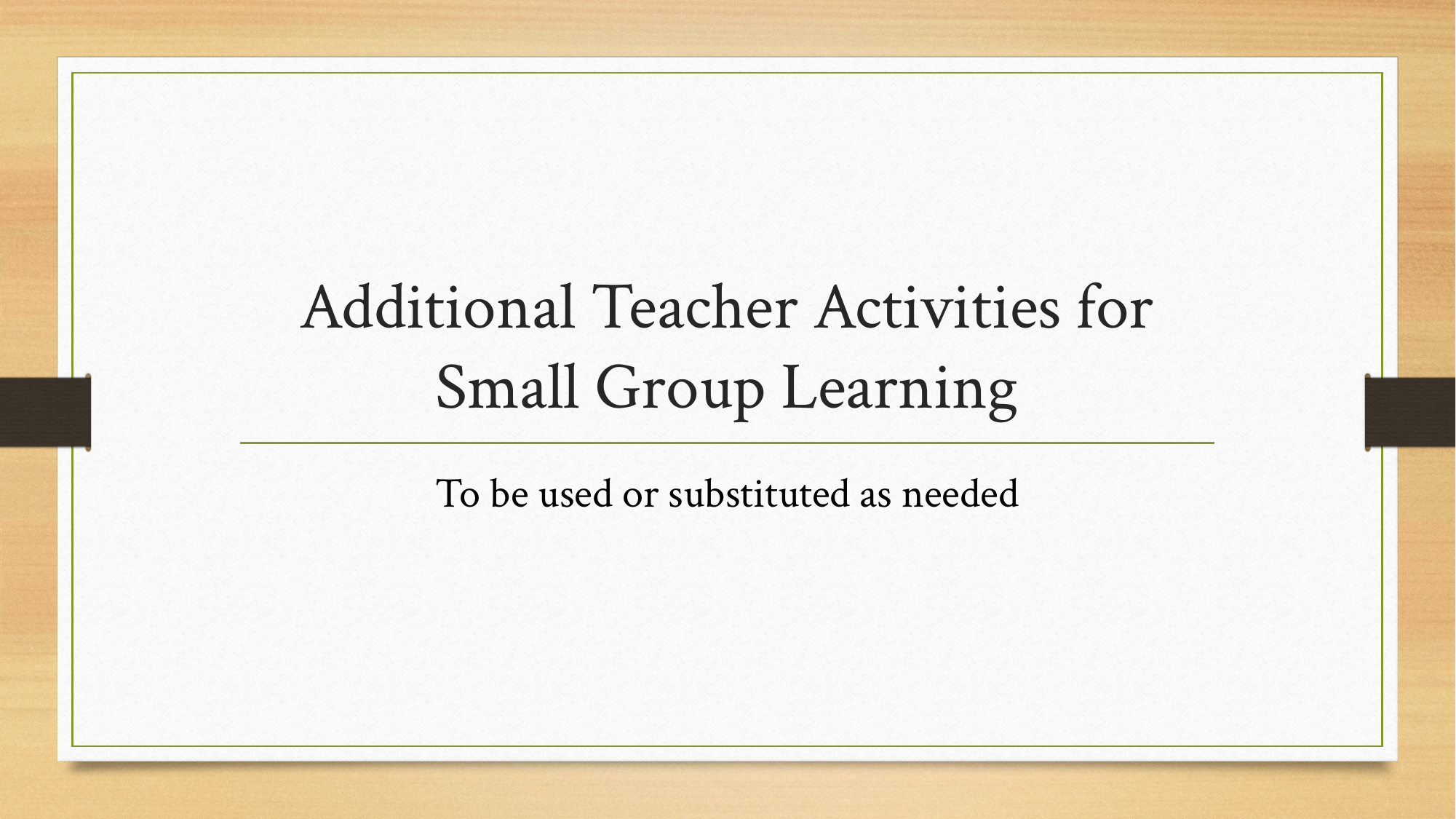

# Additional Teacher Activities for Small Group Learning
To be used or substituted as needed